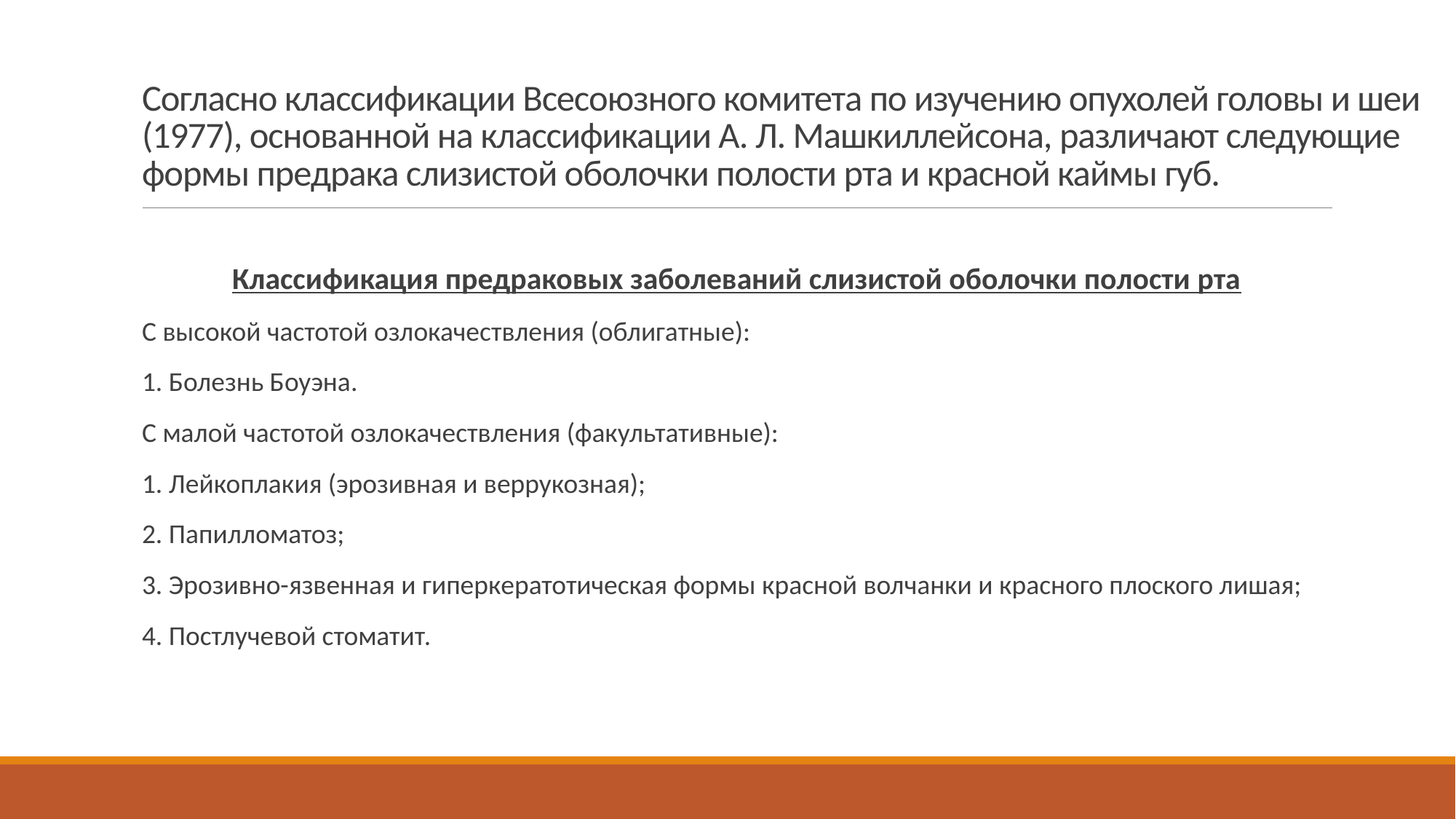

# Согласно классификации Всесоюзного комитета по изучению опухолей головы и шеи (1977), основанной на классификации А. Л. Машкиллейсона, различают следующие формы предрака слизистой оболочки полости рта и красной каймы губ.
Классификация предраковых заболеваний слизистой оболочки полости рта
С высокой частотой озлокачествления (облигатные):
1. Болезнь Боуэна.
С малой частотой озлокачествления (факультативные):
1. Лейкоплакия (эрозивная и веррукозная);
2. Папилломатоз;
3. Эрозивно-язвенная и гиперкератотическая формы красной волчанки и красного плоского лишая;
4. Постлучевой стоматит.